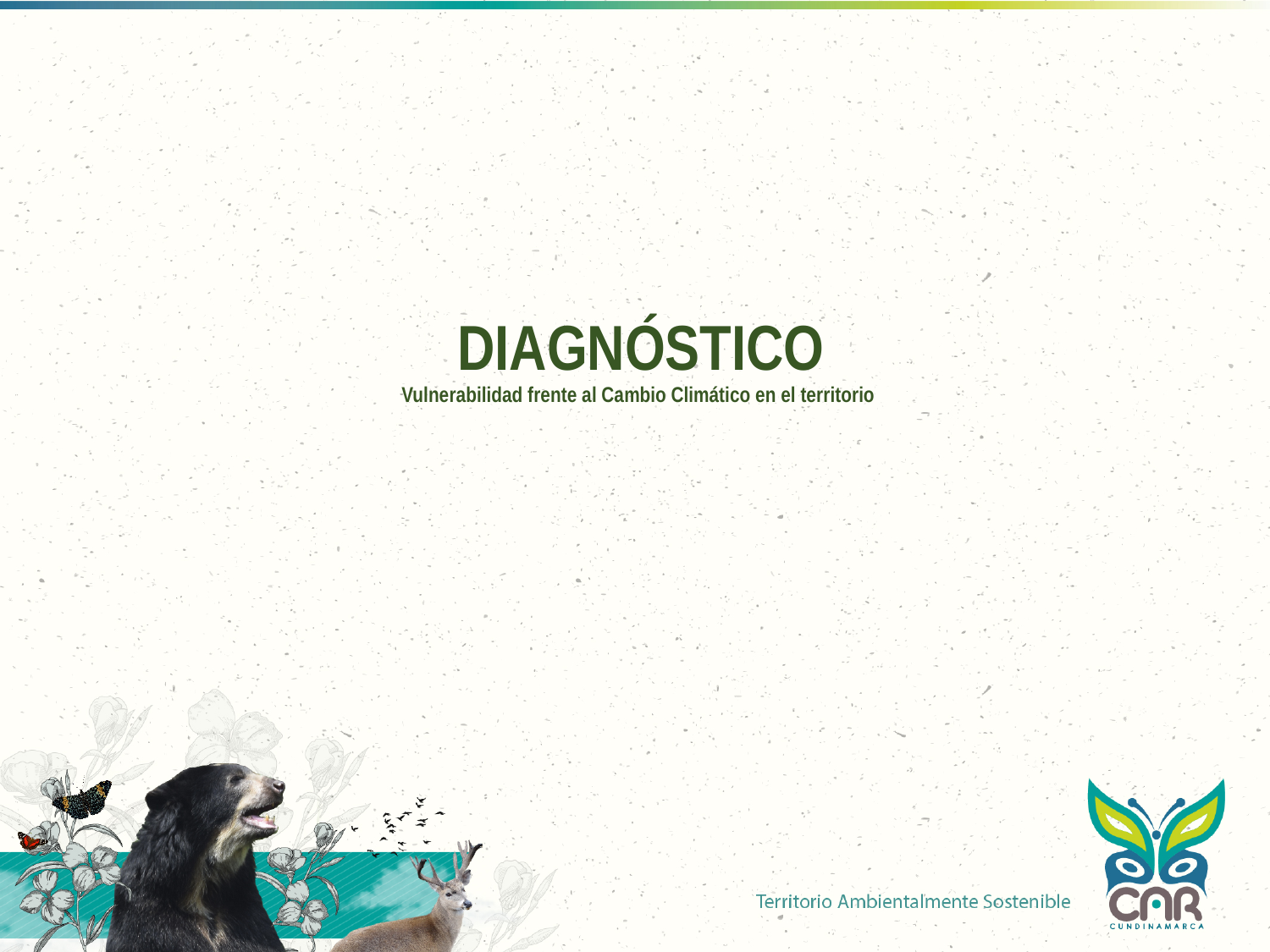

# DIAGNÓSTICO Vulnerabilidad frente al Cambio Climático en el territorio